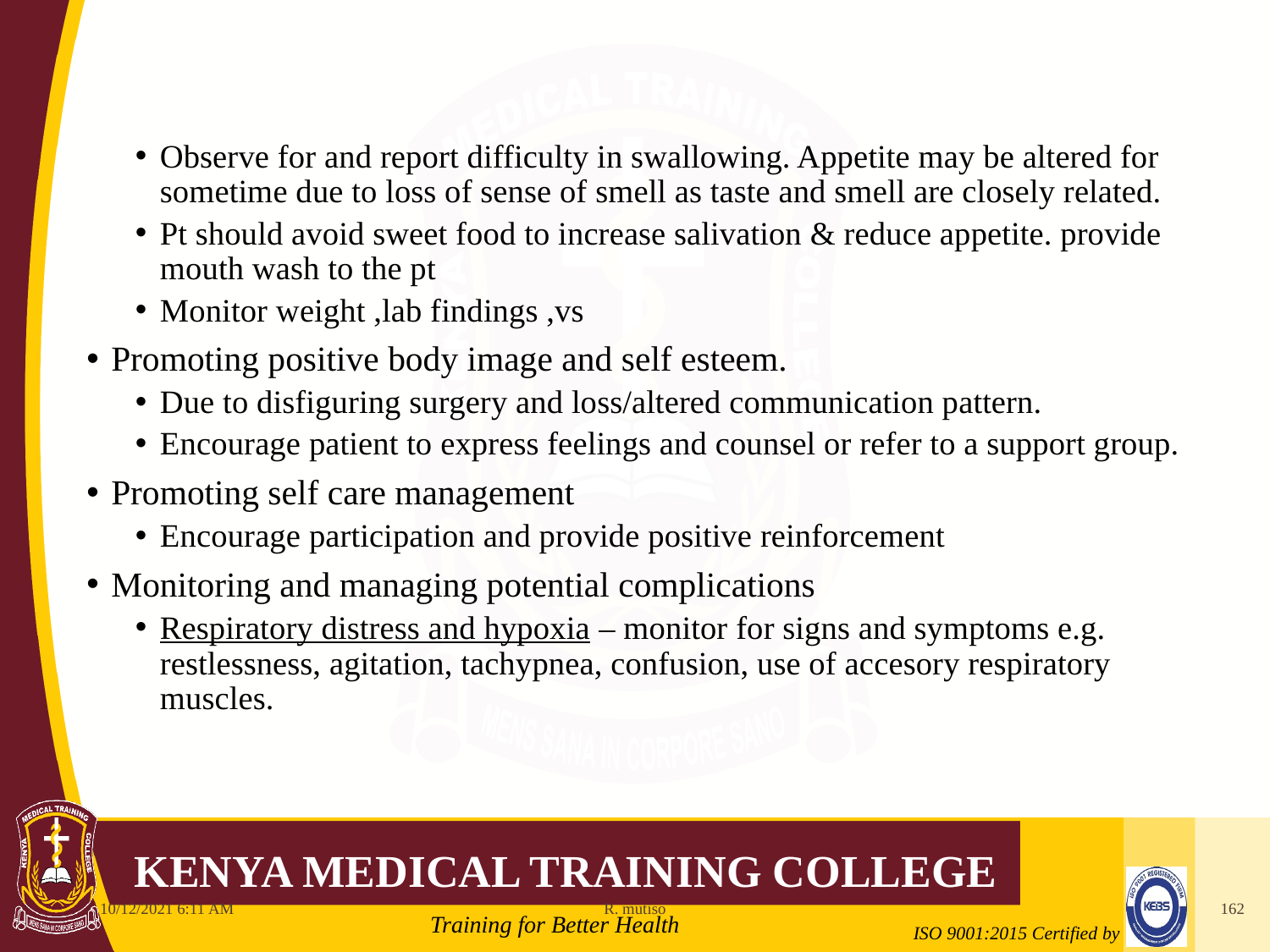

Observe for and report difficulty in swallowing. Appetite may be altered for sometime due to loss of sense of smell as taste and smell are closely related.
Pt should avoid sweet food to increase salivation & reduce appetite. provide mouth wash to the pt
Monitor weight ,lab findings ,vs
Promoting positive body image and self esteem.
Due to disfiguring surgery and loss/altered communication pattern.
Encourage patient to express feelings and counsel or refer to a support group.
Promoting self care management
Encourage participation and provide positive reinforcement
Monitoring and managing potential complications
Respiratory distress and hypoxia – monitor for signs and symptoms e.g. restlessness, agitation, tachypnea, confusion, use of accesory respiratory muscles.
10/12/2021 6:11 AM
R. mutiso
162